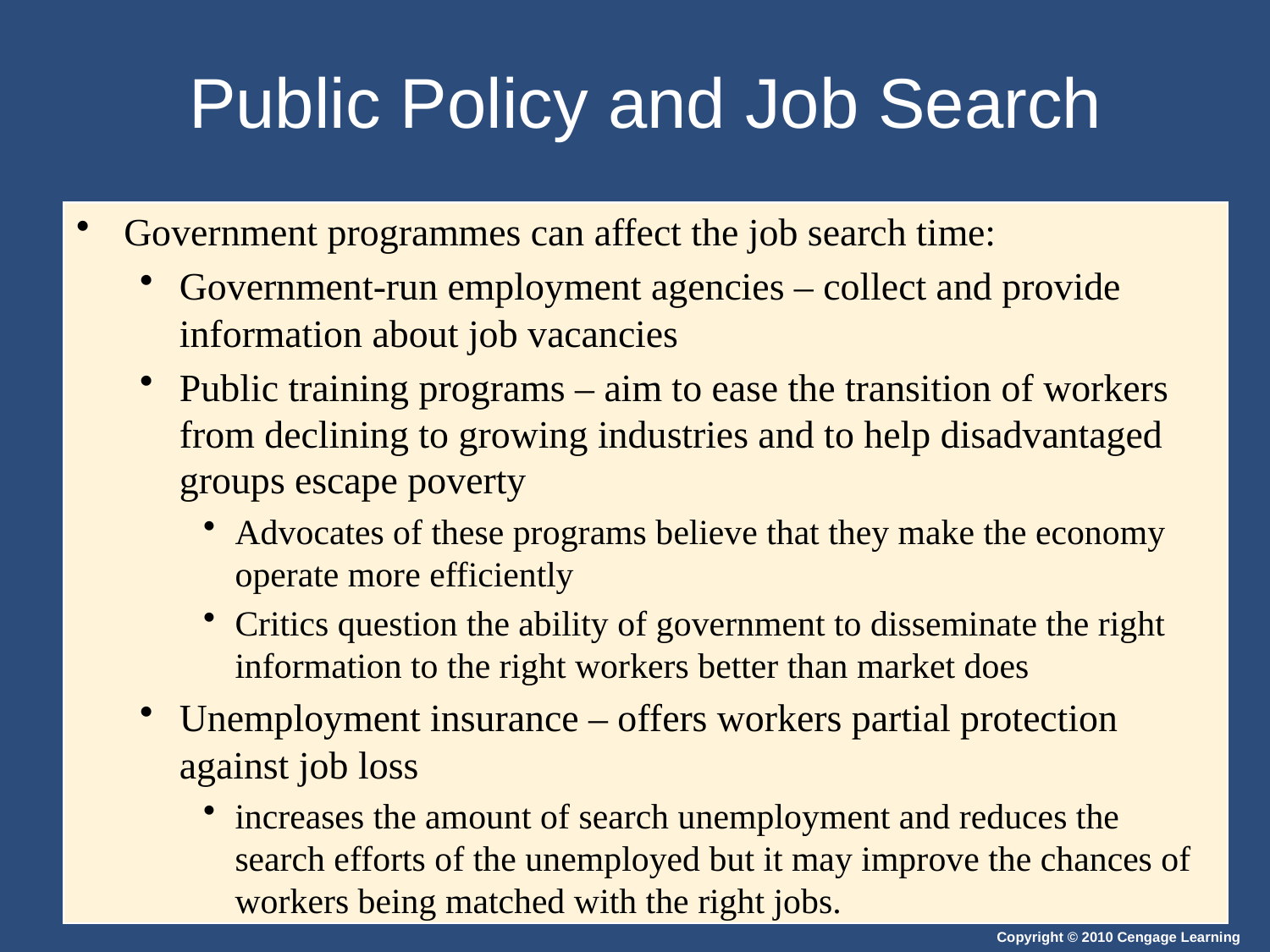

# Public Policy and Job Search
Government programmes can affect the job search time:
Government-run employment agencies – collect and provide information about job vacancies
Public training programs – aim to ease the transition of workers from declining to growing industries and to help disadvantaged groups escape poverty
Advocates of these programs believe that they make the economy operate more efficiently
Critics question the ability of government to disseminate the right information to the right workers better than market does
Unemployment insurance – offers workers partial protection against job loss
increases the amount of search unemployment and reduces the search efforts of the unemployed but it may improve the chances of workers being matched with the right jobs.